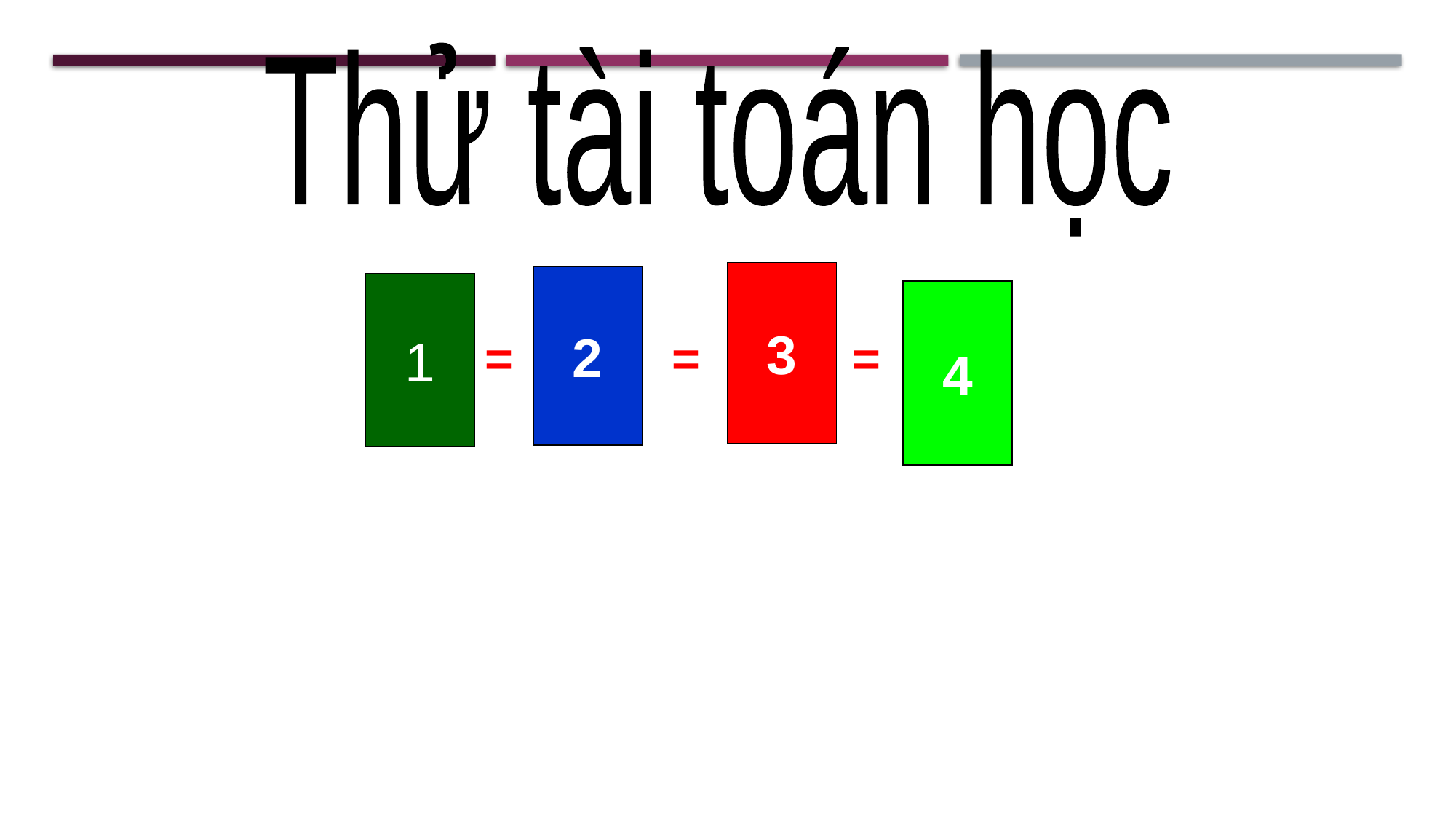

Thử tài toán học
3
2

?
4
1
2
12
4
24

60
=
=
=
10

?
30

?

5